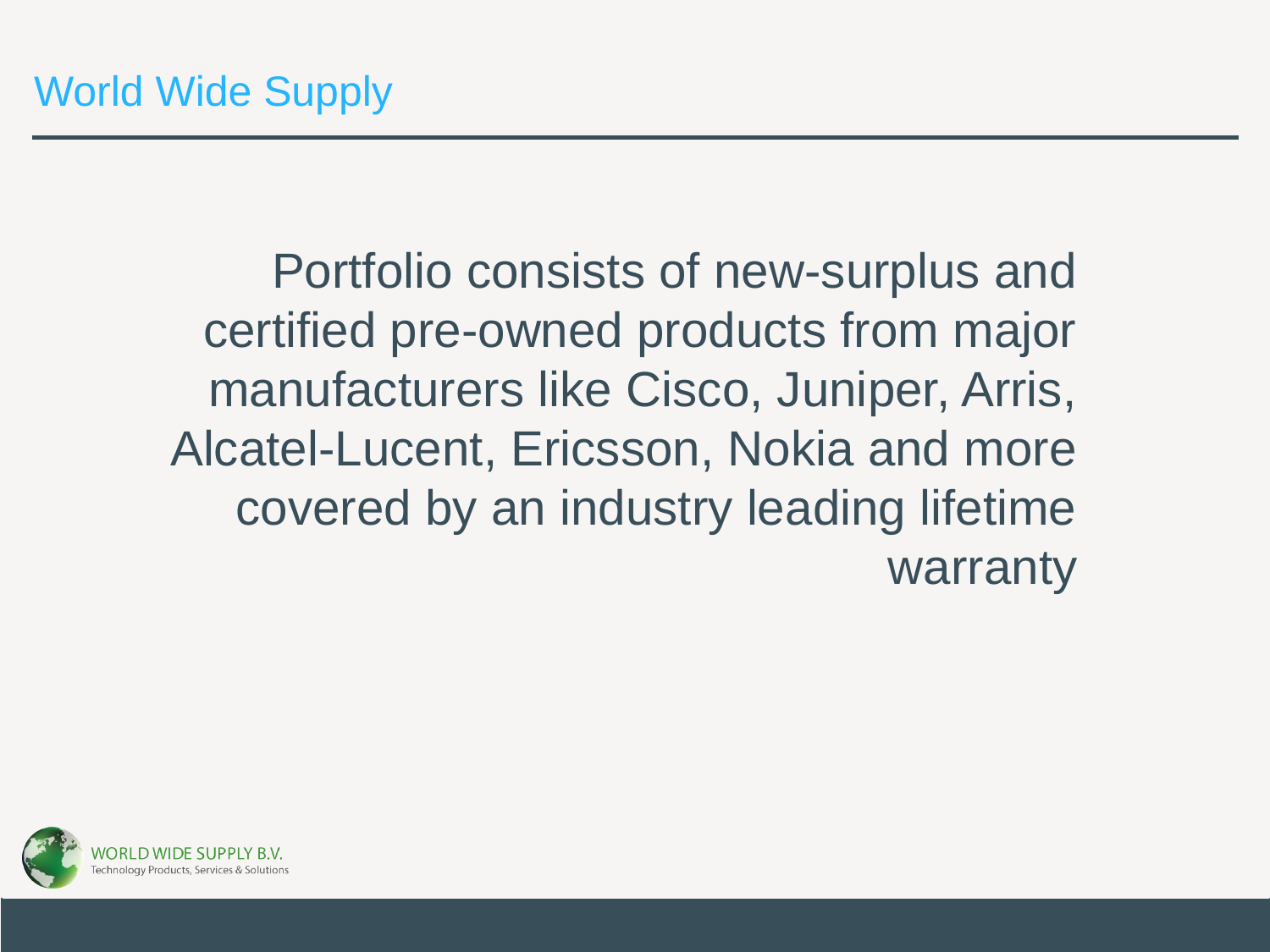

# World Wide Supply
Portfolio consists of new-surplus and certified pre-owned products from major manufacturers like Cisco, Juniper, Arris, Alcatel-Lucent, Ericsson, Nokia and more covered by an industry leading lifetime warranty